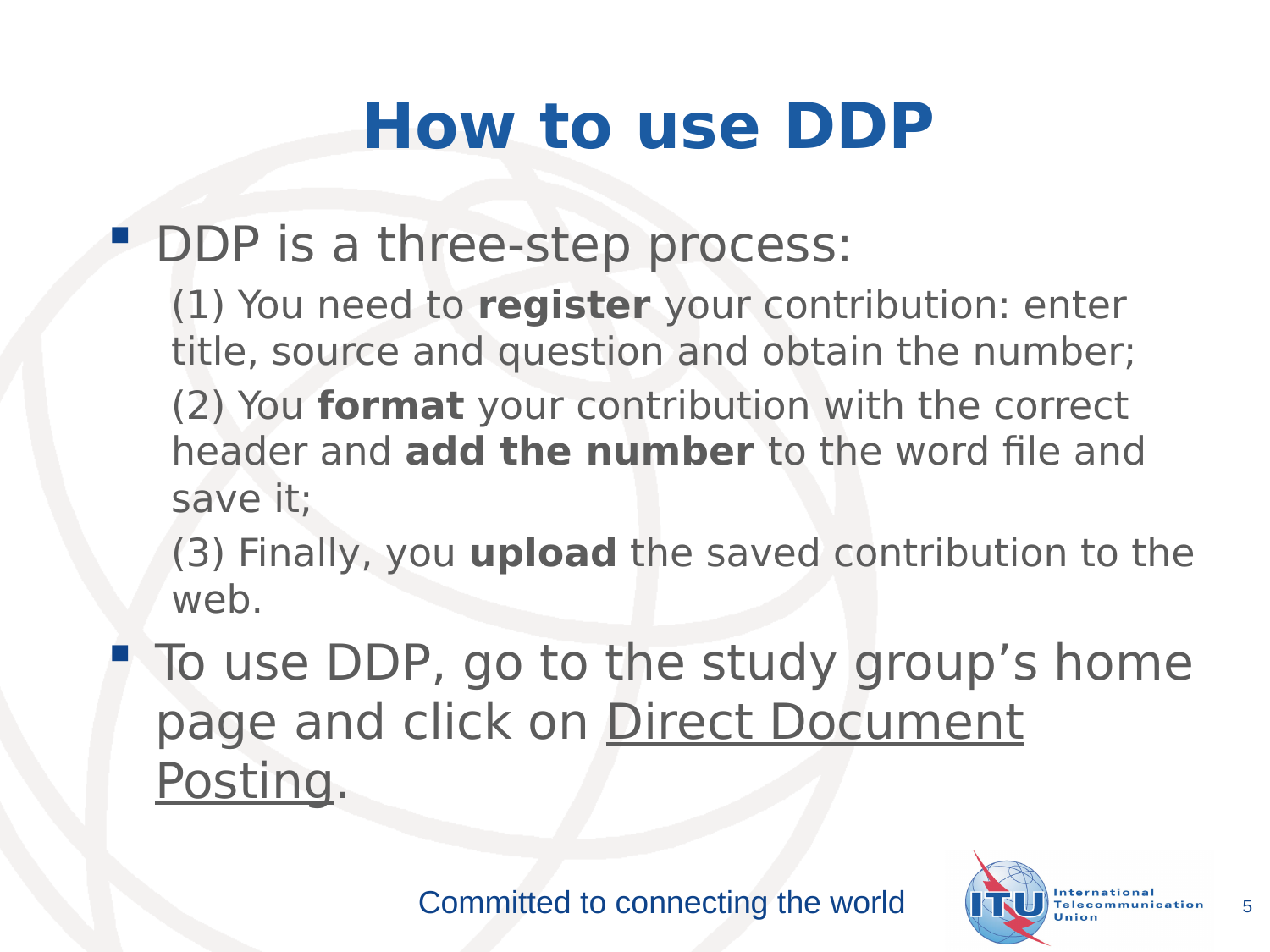

# How to use DDP
DDP is a three-step process:
(1) You need to register your contribution: enter title, source and question and obtain the number;
(2) You format your contribution with the correct header and add the number to the word file and save it;
(3) Finally, you upload the saved contribution to the web.
To use DDP, go to the study group’s home page and click on Direct Document Posting.

5